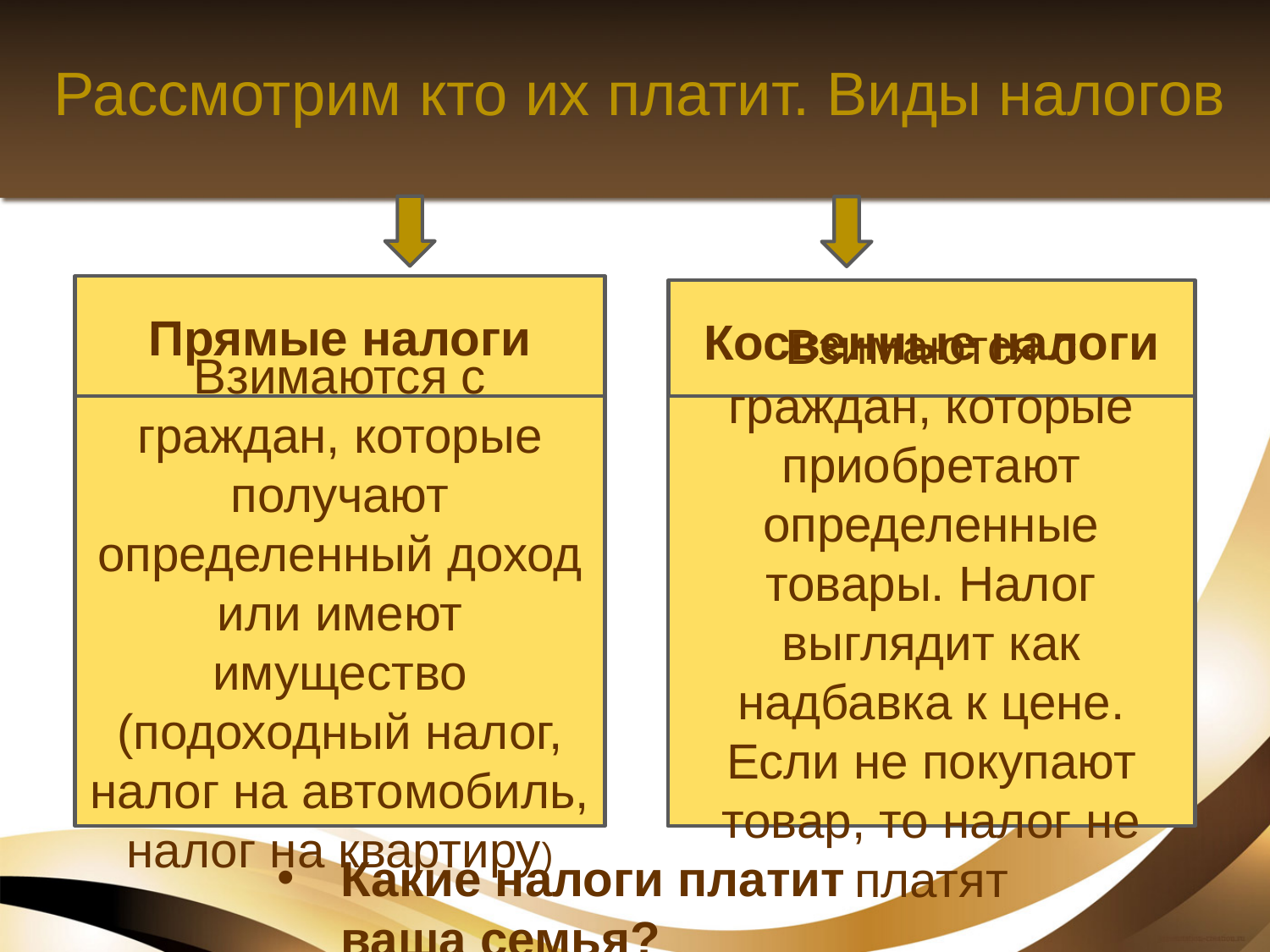

# Рассмотрим кто их платит. Виды налогов

Прямые налоги
Косвенные налоги
Взимаются с граждан, которые получают определенный доход или имеют имущество (подоходный налог, налог на автомобиль, налог на квартиру)
Взимаются с граждан, которые приобретают определенные товары. Налог выглядит как надбавка к цене. Если не покупают товар, то налог не платят
Какие налоги платит ваша семья?